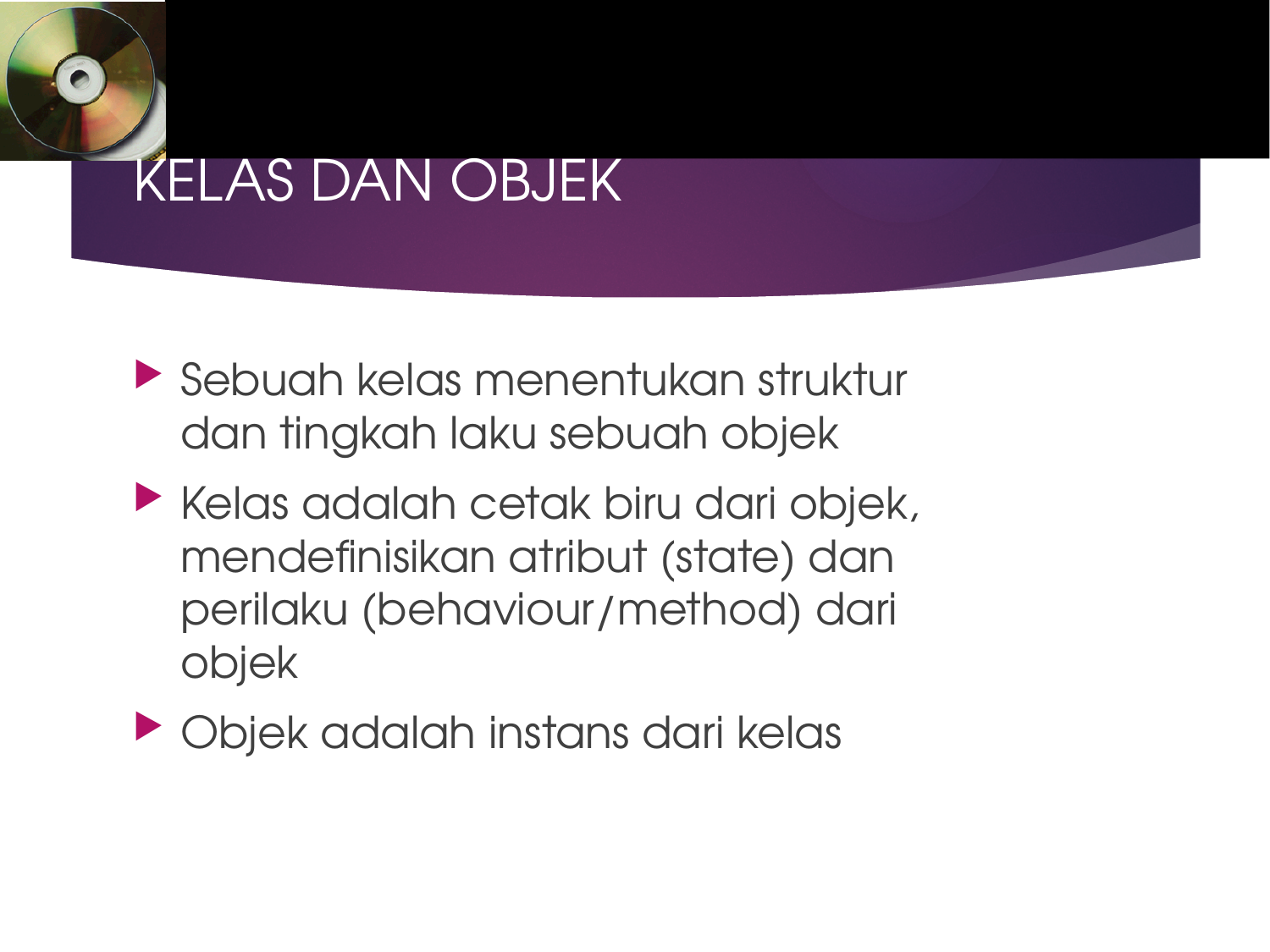

# KELAS DAN OBJEK
Sebuah kelas menentukan struktur dan tingkah laku sebuah objek
Kelas adalah cetak biru dari objek, mendefinisikan atribut (state) dan perilaku (behaviour/method) dari objek
Objek adalah instans dari kelas